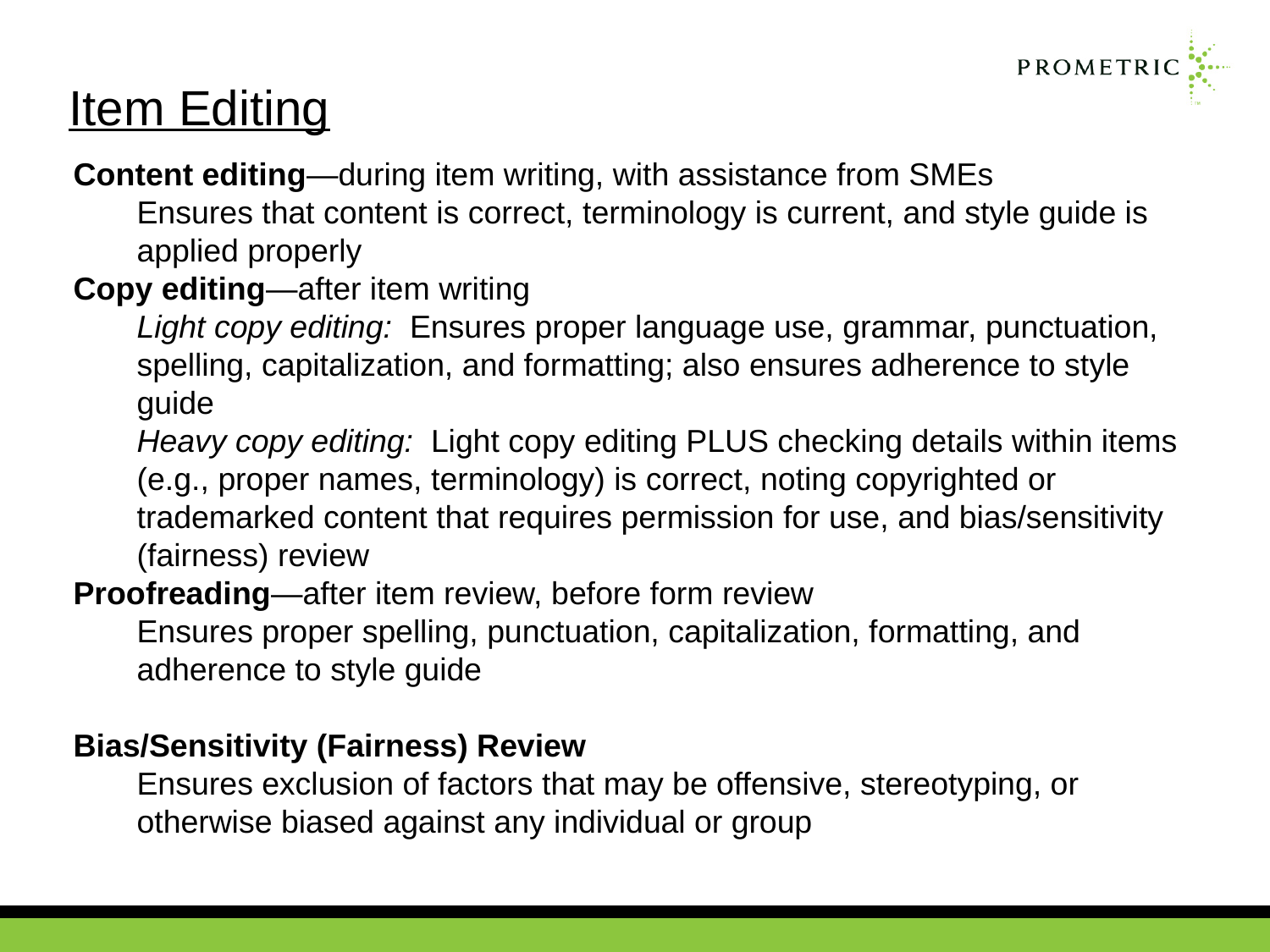

Item Editing
Content editing—during item writing, with assistance from SMEs
Ensures that content is correct, terminology is current, and style guide is applied properly
Copy editing—after item writing
Light copy editing:  Ensures proper language use, grammar, punctuation, spelling, capitalization, and formatting; also ensures adherence to style guide
Heavy copy editing:  Light copy editing PLUS checking details within items (e.g., proper names, terminology) is correct, noting copyrighted or trademarked content that requires permission for use, and bias/sensitivity (fairness) review
Proofreading—after item review, before form review
Ensures proper spelling, punctuation, capitalization, formatting, and adherence to style guide

Bias/Sensitivity (Fairness) Review
Ensures exclusion of factors that may be offensive, stereotyping, or otherwise biased against any individual or group

Key Components of a Style Guide